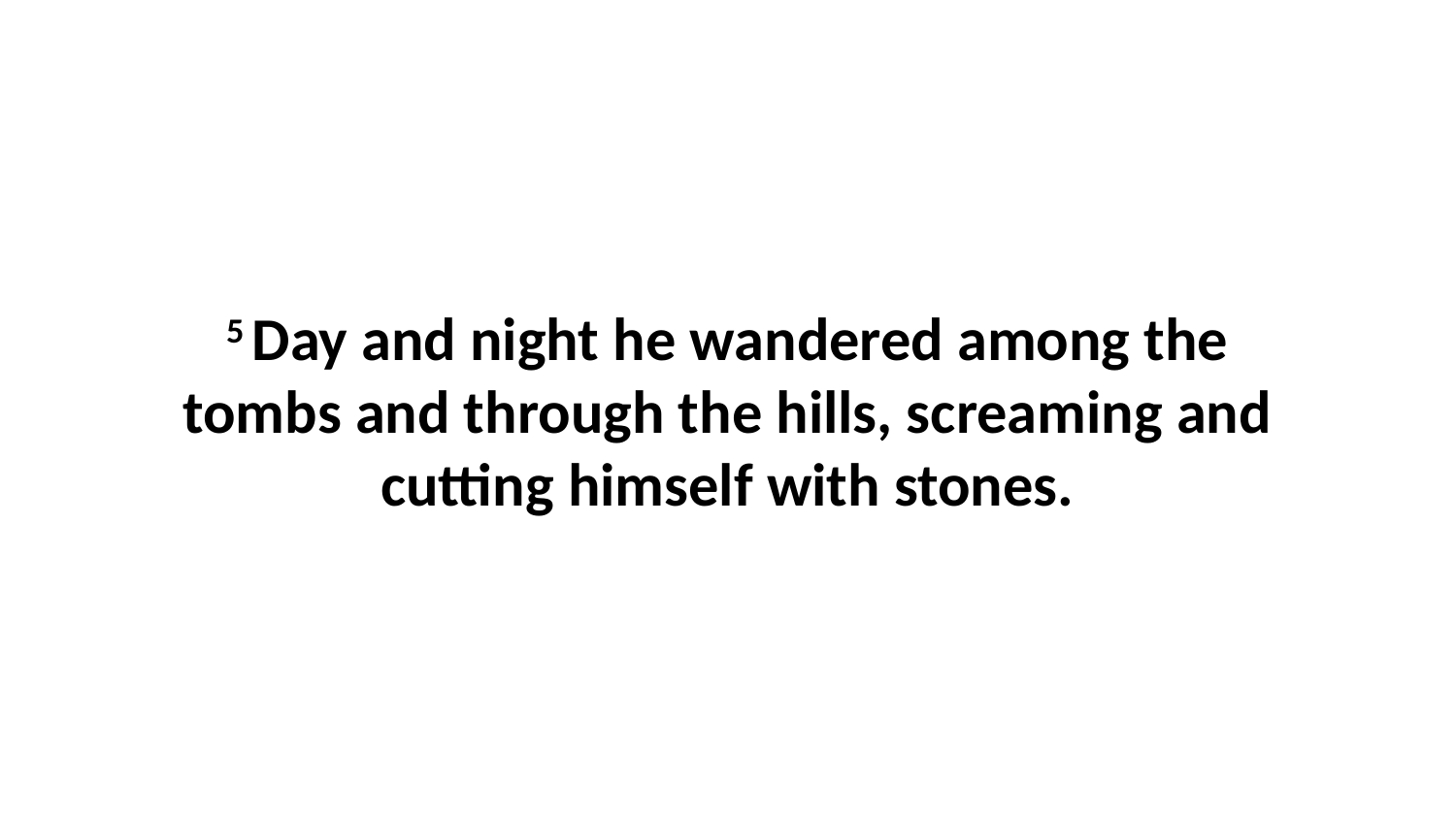

5 Day and night he wandered among the tombs and through the hills, screaming and cutting himself with stones.